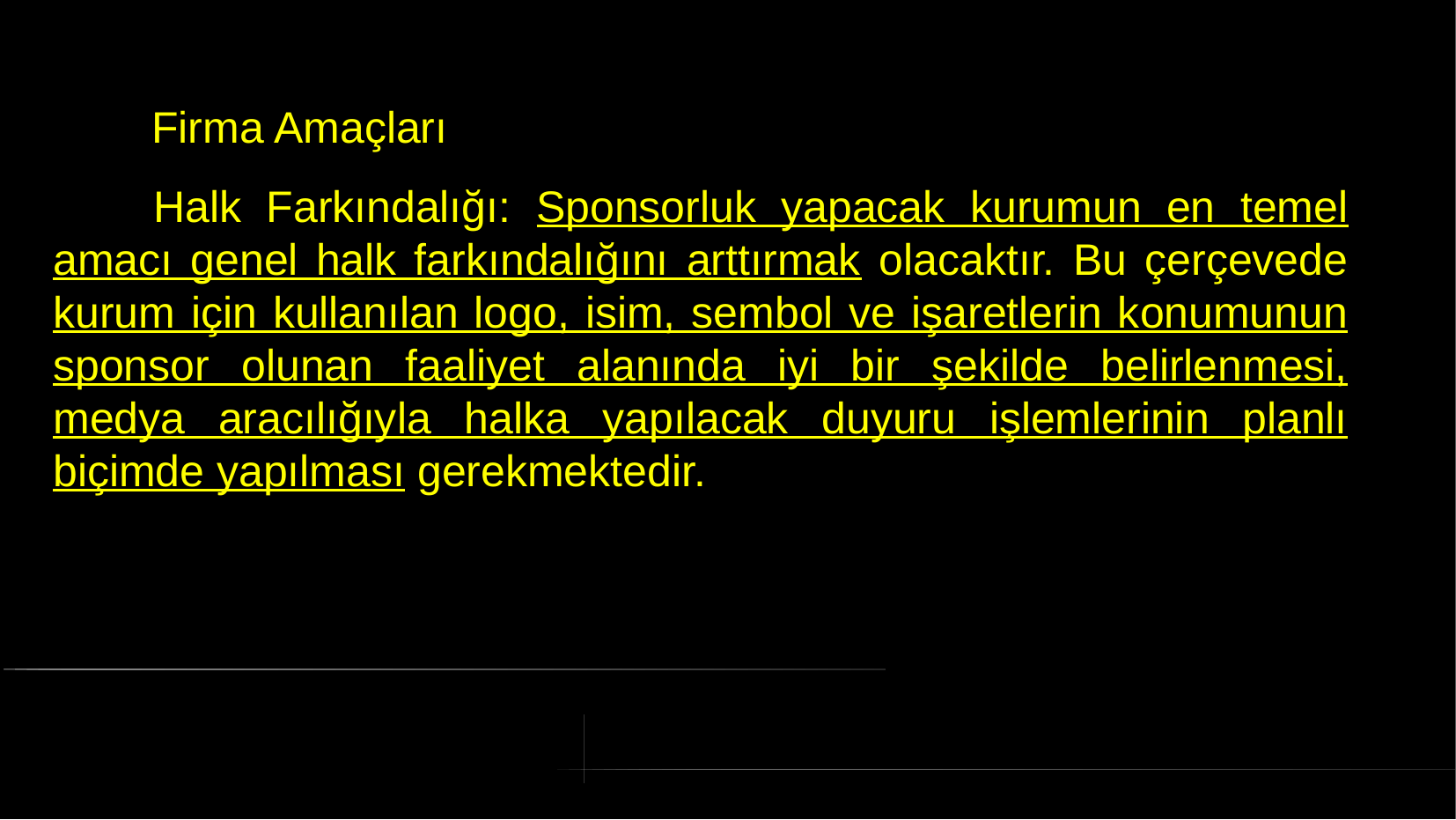

# Firma Amaçları
    Halk Farkındalığı: Sponsorluk yapacak kurumun en temel amacı genel halk farkındalığını arttırmak olacaktır. Bu çerçevede kurum için kullanılan logo, isim, sembol ve işaretlerin konumunun sponsor olunan faaliyet alanında iyi bir şekilde belirlenmesi, medya aracılığıyla halka yapılacak duyuru işlemlerinin planlı biçimde yapılması gerekmektedir.